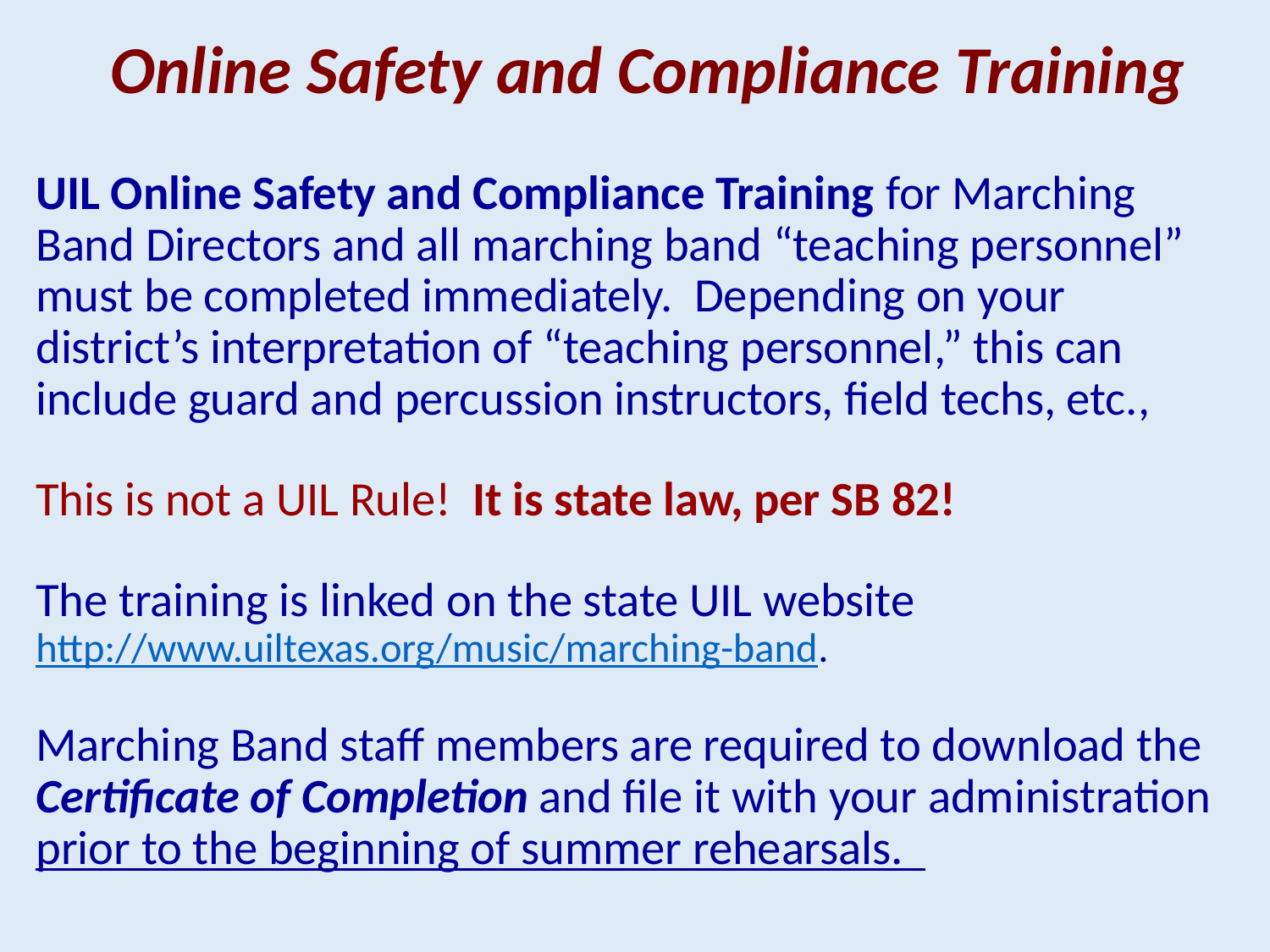

# Online Safety and Compliance Training
UIL Online Safety and Compliance Training for Marching Band Directors and all marching band “teaching personnel” must be completed immediately.  Depending on your district’s interpretation of “teaching personnel,” this can include guard and percussion instructors, field techs, etc.,

This is not a UIL Rule!  It is state law, per SB 82!

The training is linked on the state UIL website http://www.uiltexas.org/music/marching-band.

Marching Band staff members are required to download the Certificate of Completion and file it with your administration prior to the beginning of summer rehearsals.